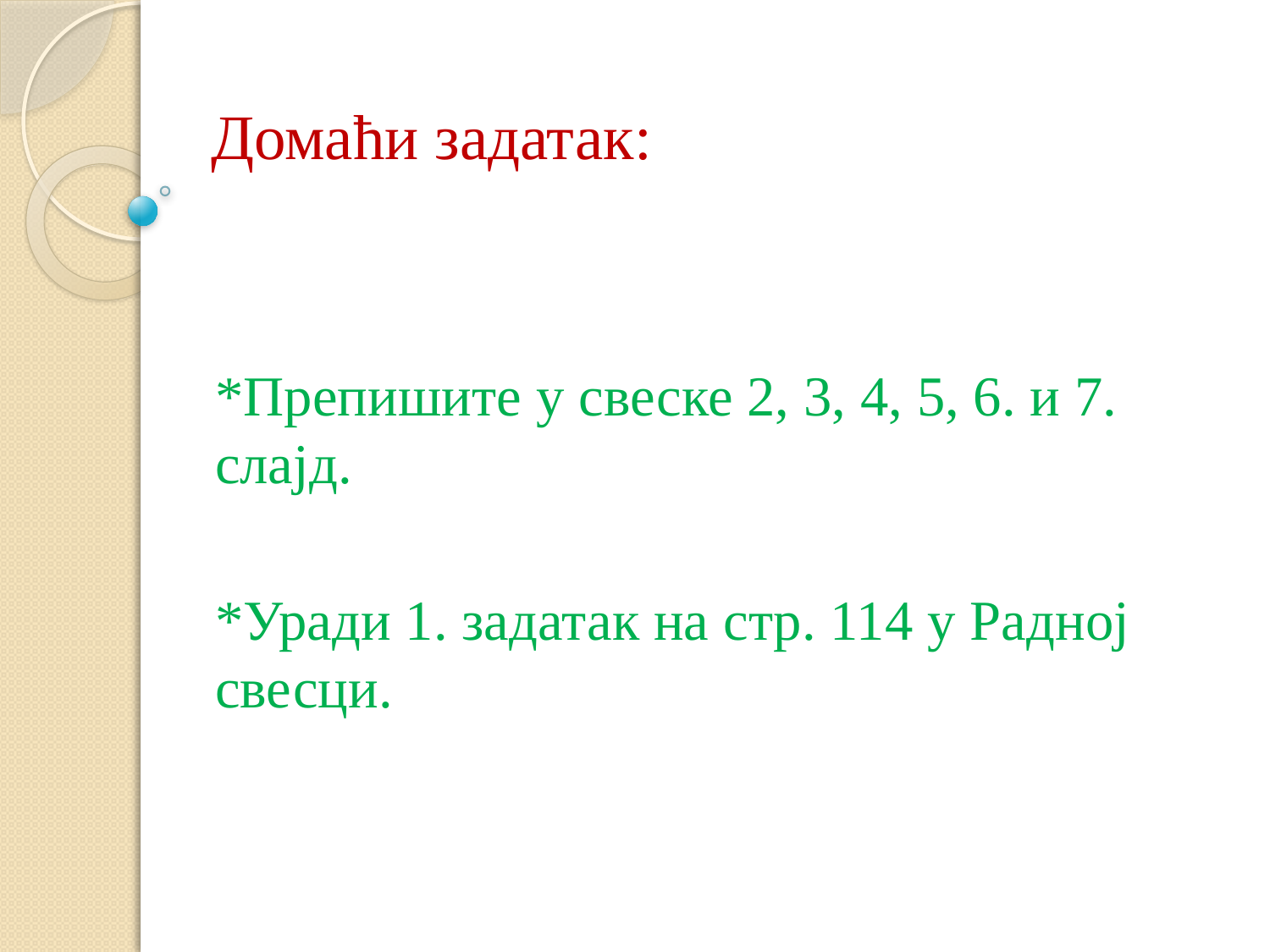

# Домаћи задатак:
*Препишите у свеске 2, 3, 4, 5, 6. и 7. слајд.

*Уради 1. задатак на стр. 114 у Радној свесци.